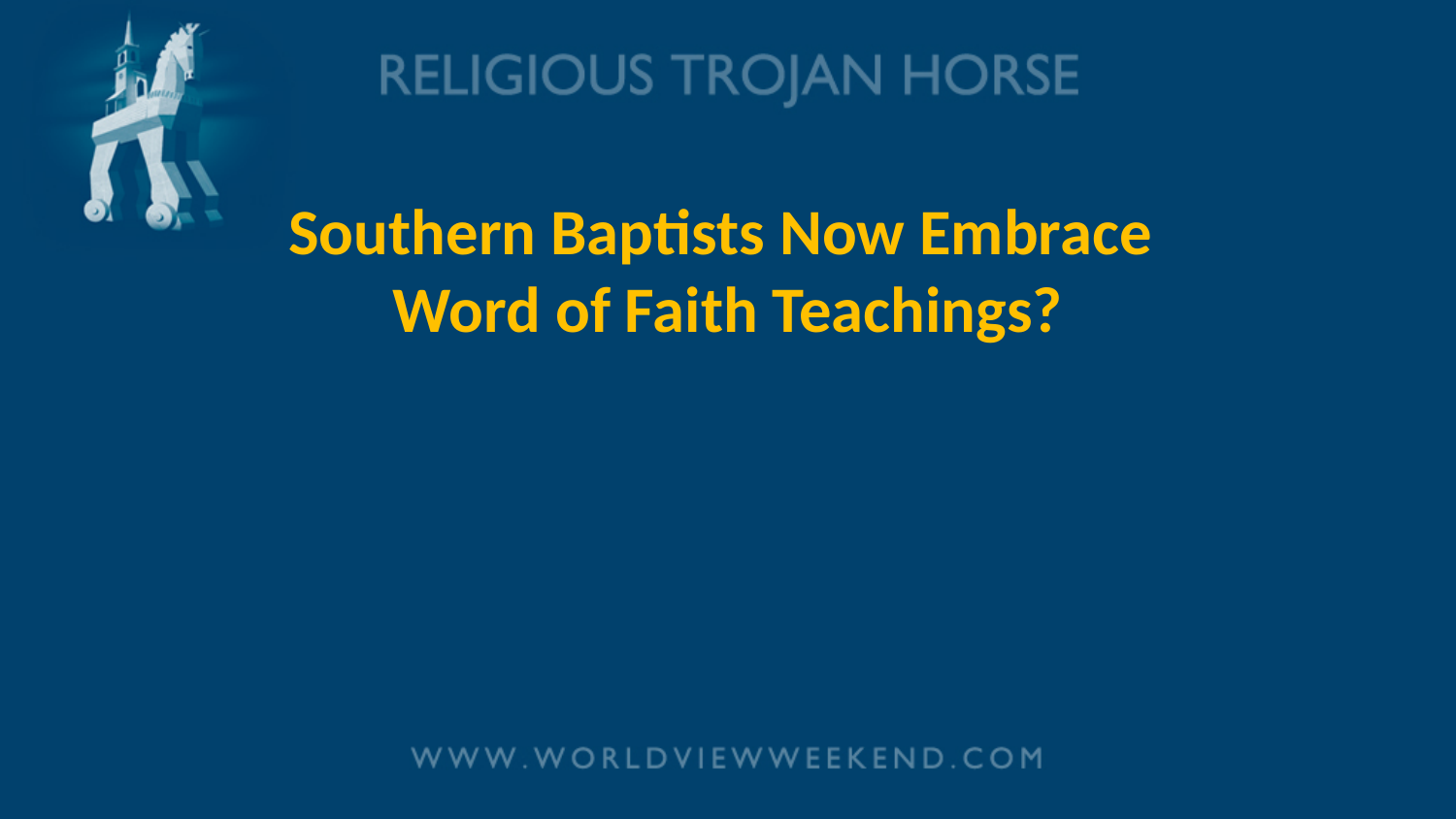

# Southern Baptists Now Embrace Word of Faith Teachings?